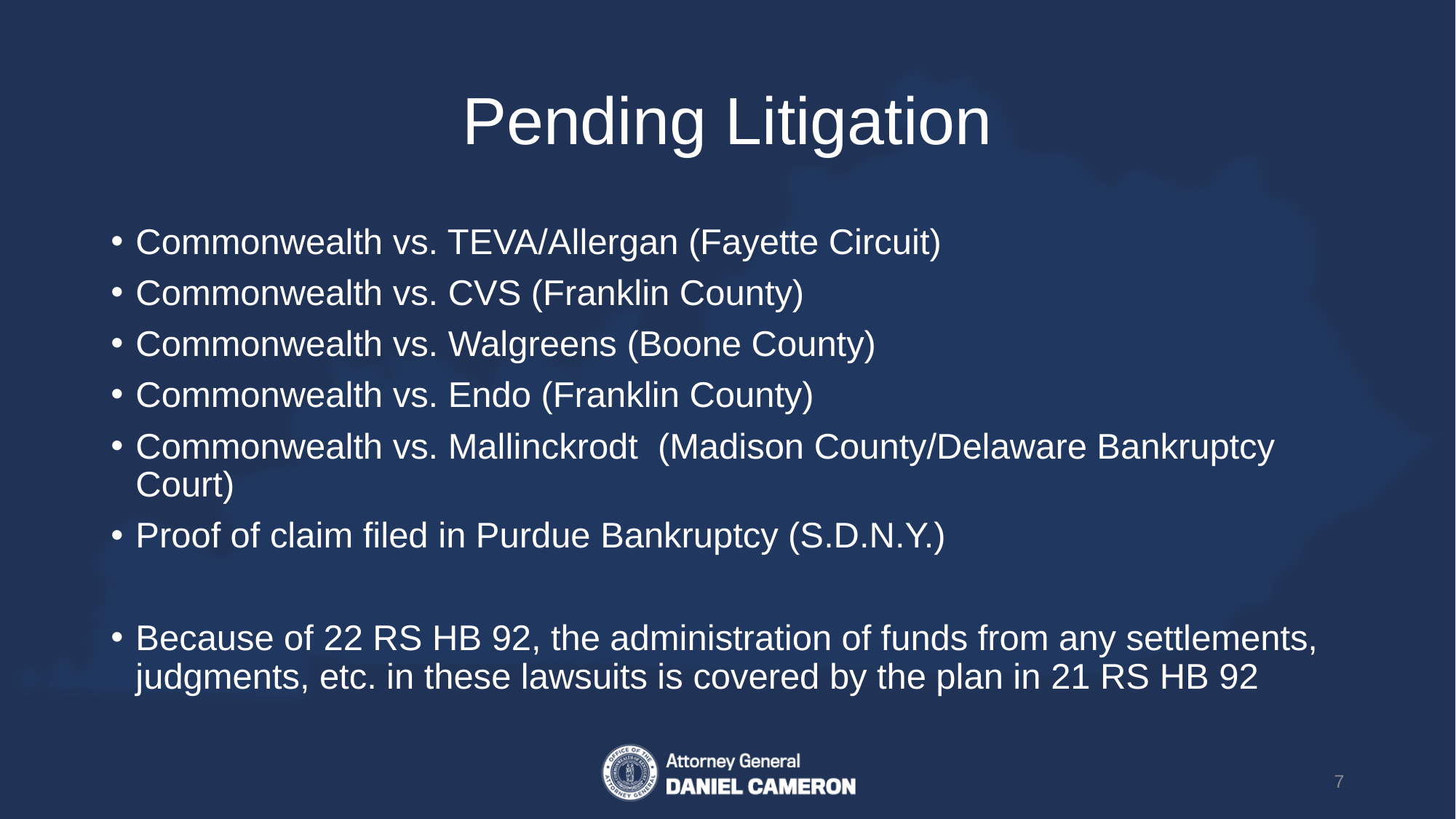

# Pending Litigation
Commonwealth vs. TEVA/Allergan (Fayette Circuit)
Commonwealth vs. CVS (Franklin County)
Commonwealth vs. Walgreens (Boone County)
Commonwealth vs. Endo (Franklin County)
Commonwealth vs. Mallinckrodt  (Madison County/Delaware Bankruptcy Court)
Proof of claim filed in Purdue Bankruptcy (S.D.N.Y.)

Because of 22 RS HB 92, the administration of funds from any settlements, judgments, etc. in these lawsuits is covered by the plan in 21 RS HB 92

7